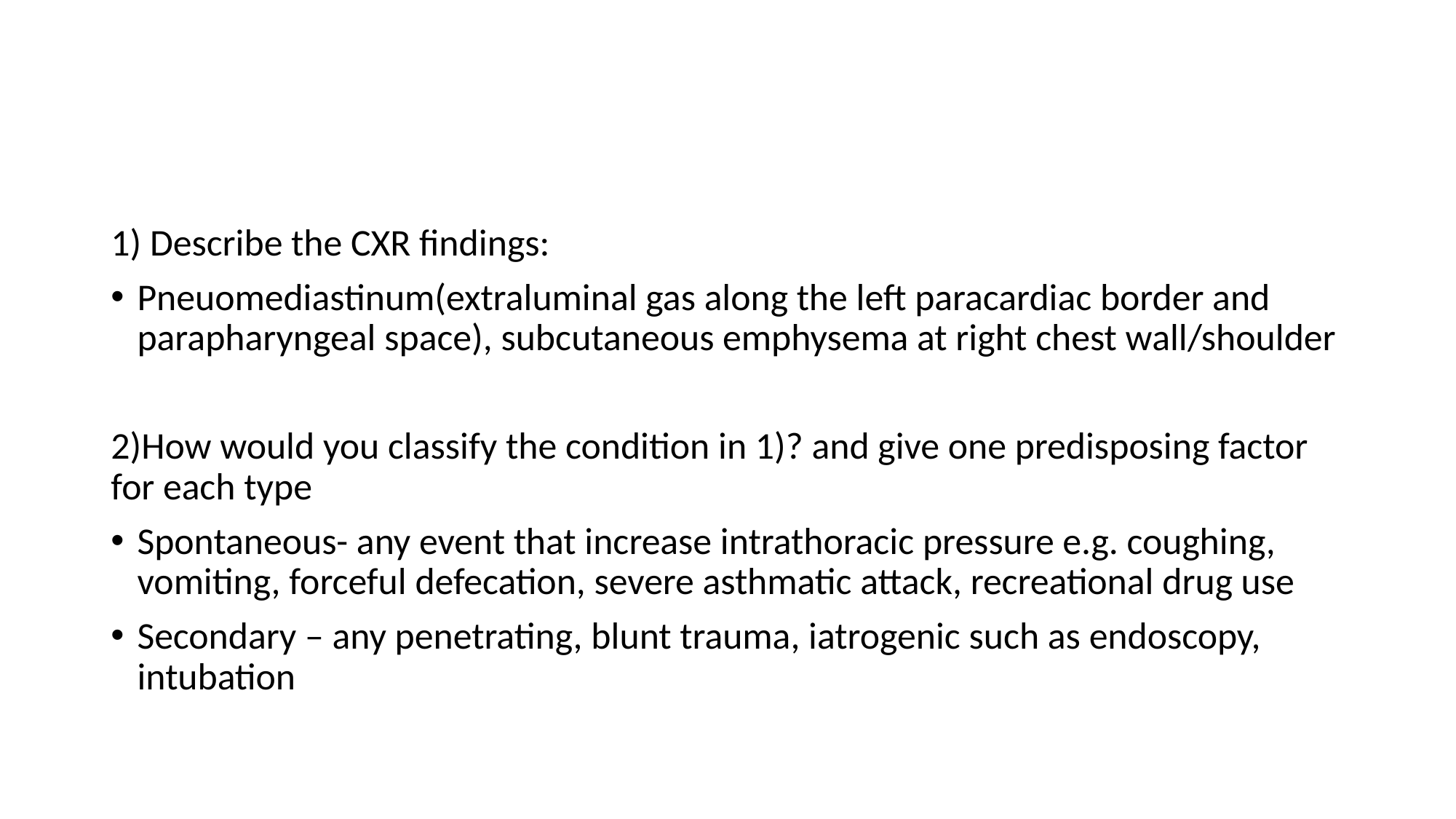

#
1) Describe the CXR findings:
Pneuomediastinum(extraluminal gas along the left paracardiac border and parapharyngeal space), subcutaneous emphysema at right chest wall/shoulder

2)How would you classify the condition in 1)? and give one predisposing factor for each type
Spontaneous- any event that increase intrathoracic pressure e.g. coughing, vomiting, forceful defecation, severe asthmatic attack, recreational drug use
Secondary – any penetrating, blunt trauma, iatrogenic such as endoscopy, intubation